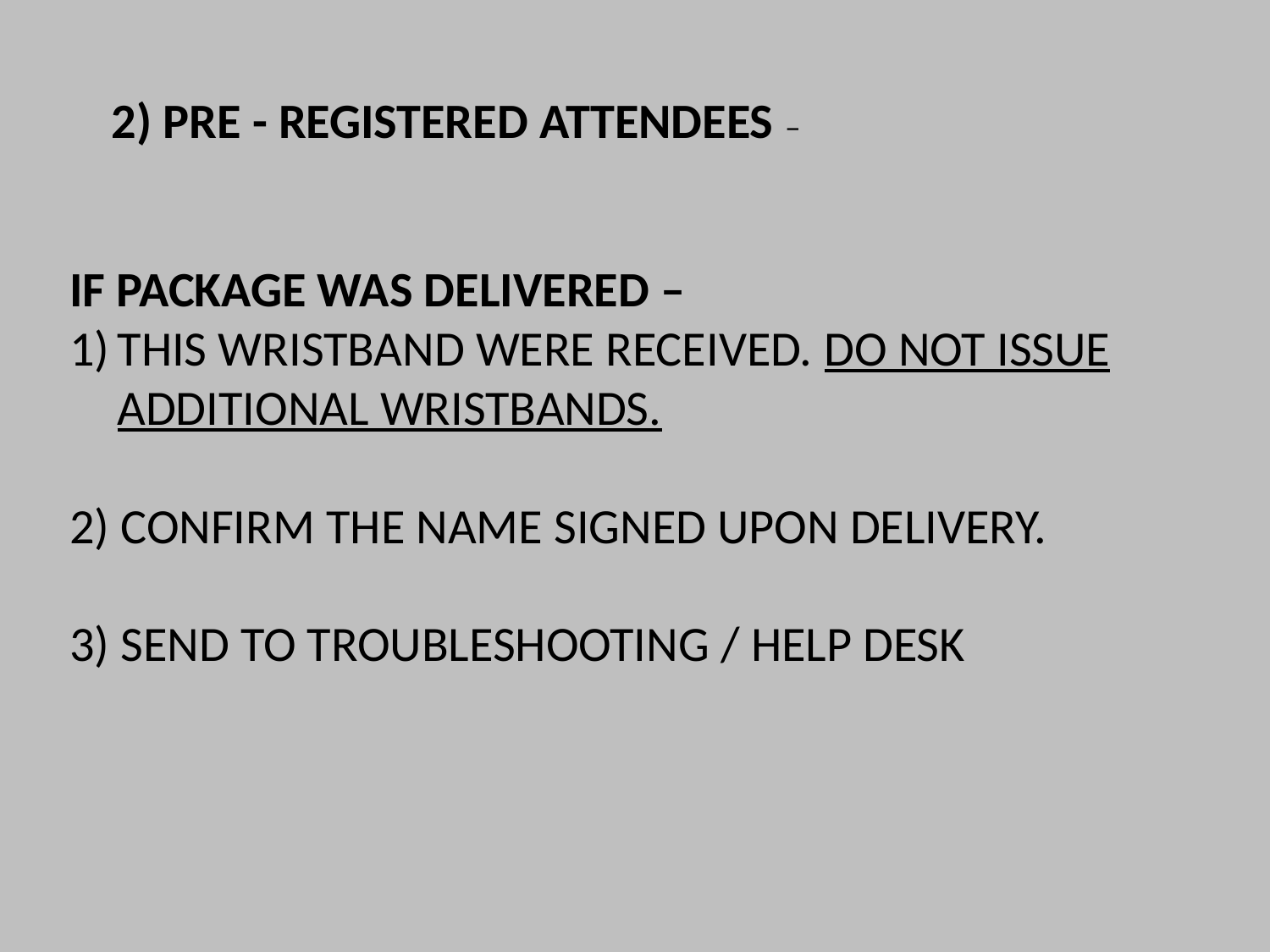

2) PRE - REGISTERED ATTENDEES –
IF PACKAGE WAS DELIVERED –
THIS WRISTBAND WERE RECEIVED. DO NOT ISSUE ADDITIONAL WRISTBANDS.

2) CONFIRM THE NAME SIGNED UPON DELIVERY.

3) SEND TO TROUBLESHOOTING / HELP DESK